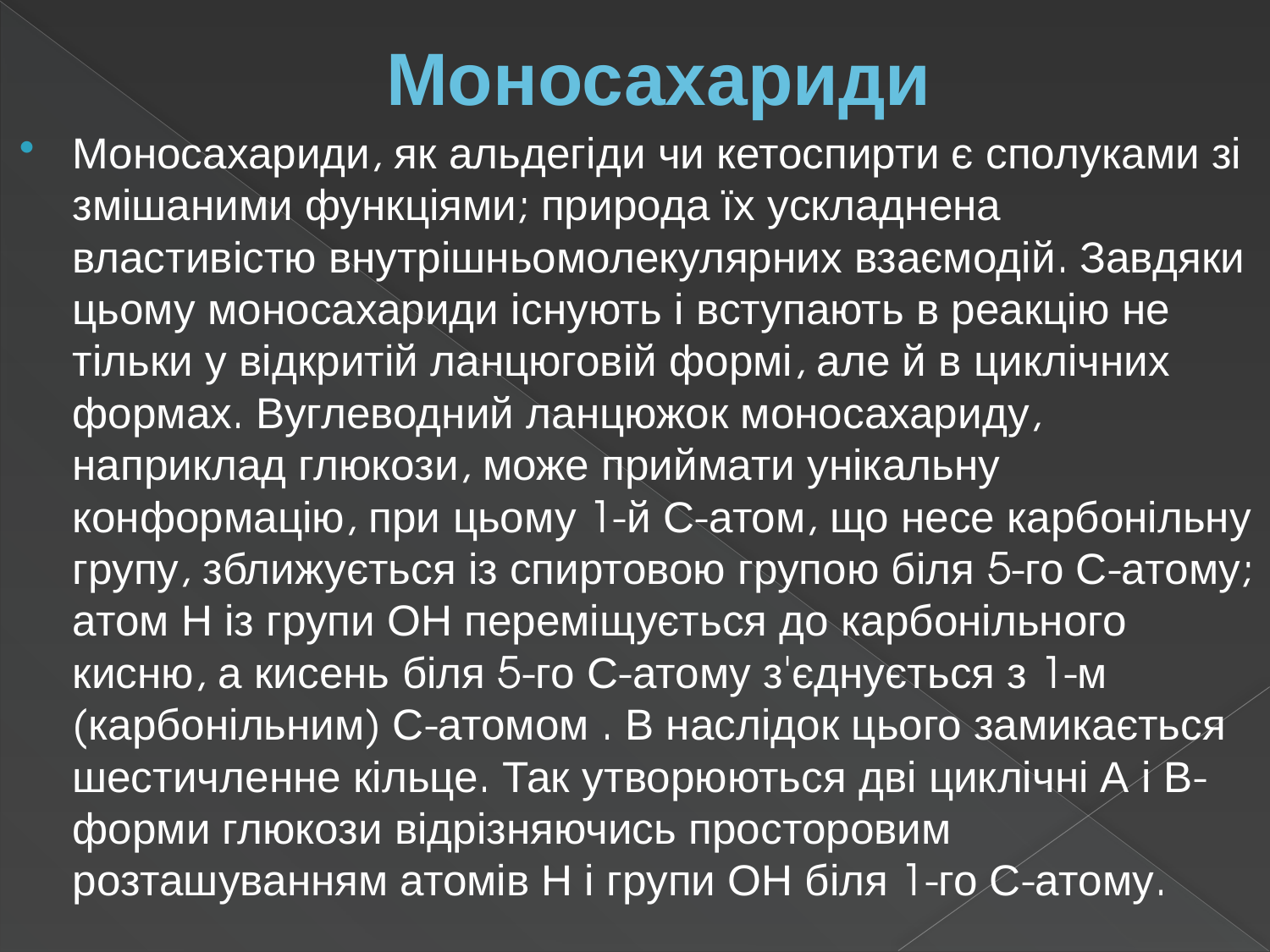

# Моносахариди
Моносахариди, як альдегіди чи кетоспирти є сполуками зі змішаними функціями; природа їх ускладнена властивістю внутрішньомолекулярних взаємодій. Завдяки цьому моносахариди існують і вступають в реакцію не тільки у відкритій ланцюговій формі, але й в циклічних формах. Вуглеводний ланцюжок моносахариду, наприклад глюкози, може приймати унікальну конформацію, при цьому 1-й С-атом, що несе карбонільну групу, зближується із спиртовою групою біля 5-го С-атому; атом Н із групи ОН переміщується до карбонільного кисню, а кисень біля 5-го С-атому з'єднується з 1-м (карбонільним) С-атомом . В наслідок цього замикається шестичленне кільце. Так утворюються дві циклічні А і В-форми глюкози відрізняючись просторовим розташуванням атомів Н і групи ОН біля 1-го С-атому.